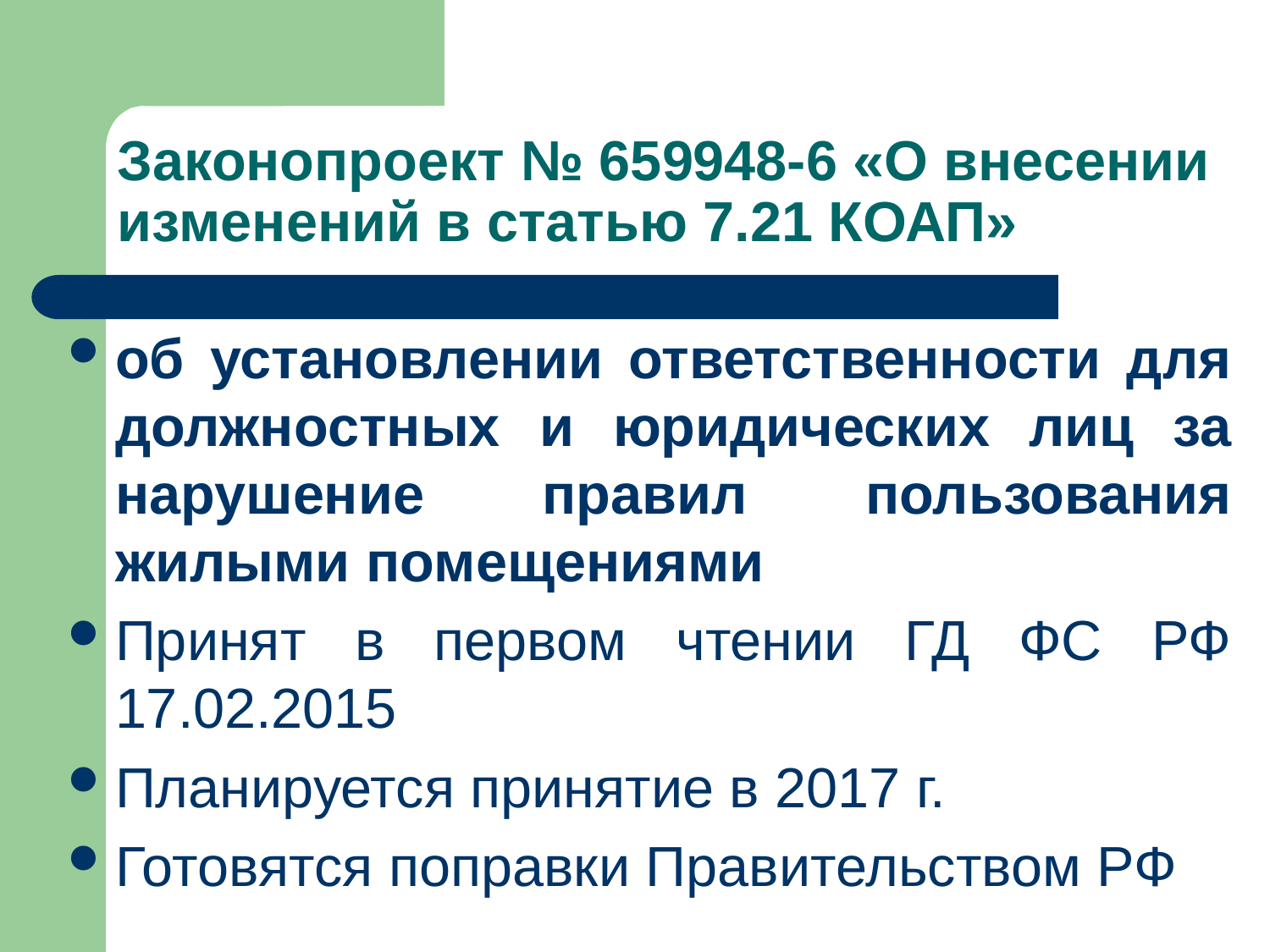

# Законопроект № 659948-6 «О внесении изменений в статью 7.21 КОАП»
об установлении ответственности для должностных и юридических лиц за нарушение правил пользования жилыми помещениями
Принят в первом чтении ГД ФС РФ 17.02.2015
Планируется принятие в 2017 г.
Готовятся поправки Правительством РФ